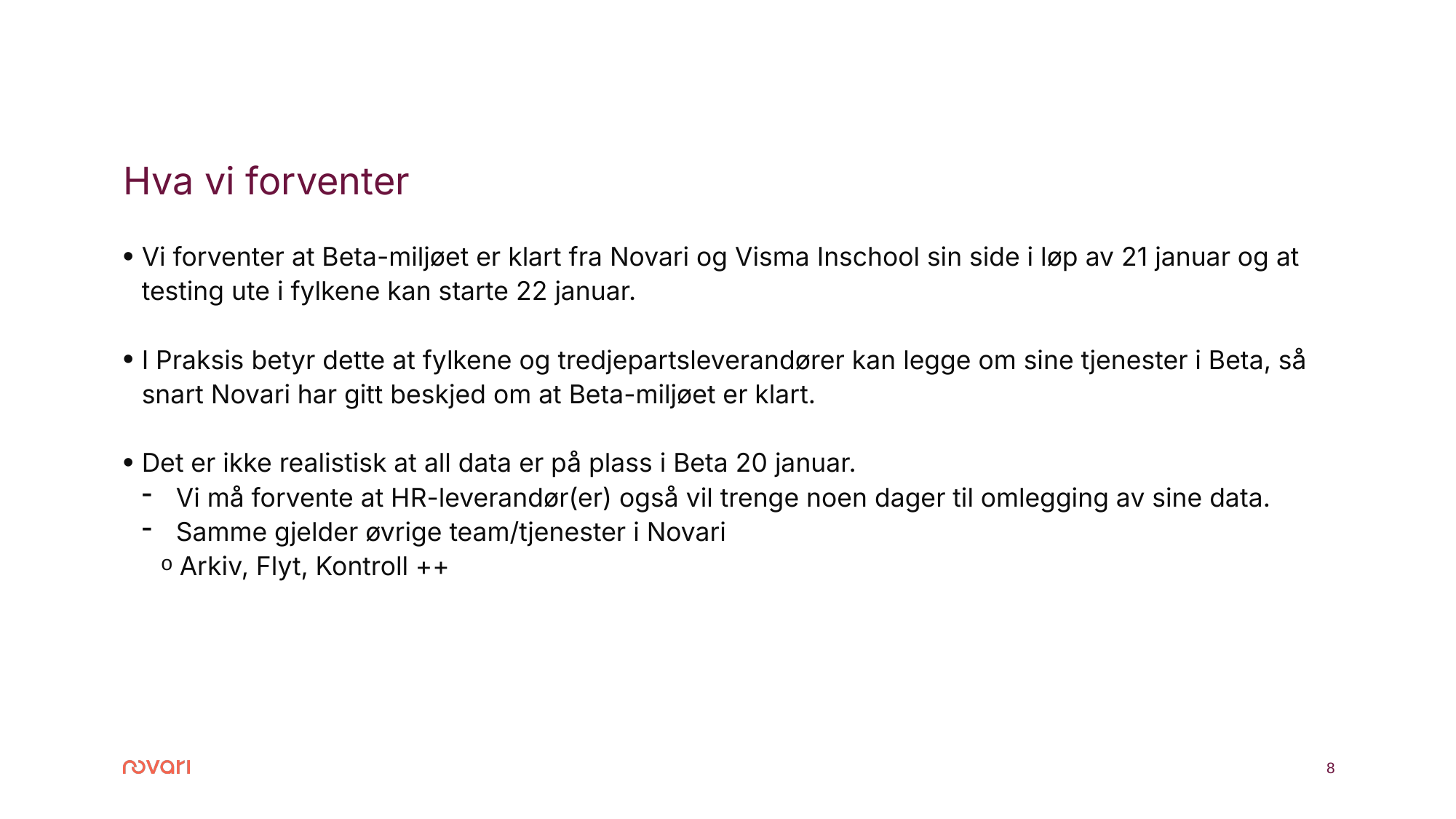

# Hva vi forventer
Vi forventer at Beta-miljøet er klart fra Novari og Visma Inschool sin side i løp av 21 januar og at testing ute i fylkene kan starte 22 januar.

I Praksis betyr dette at fylkene og tredjepartsleverandører kan legge om sine tjenester i Beta, så snart Novari har gitt beskjed om at Beta-miljøet er klart.

Det er ikke realistisk at all data er på plass i Beta 20 januar.
Vi må forvente at HR-leverandør(er) også vil trenge noen dager til omlegging av sine data.
Samme gjelder øvrige team/tjenester i Novari
Arkiv, Flyt, Kontroll ++

8